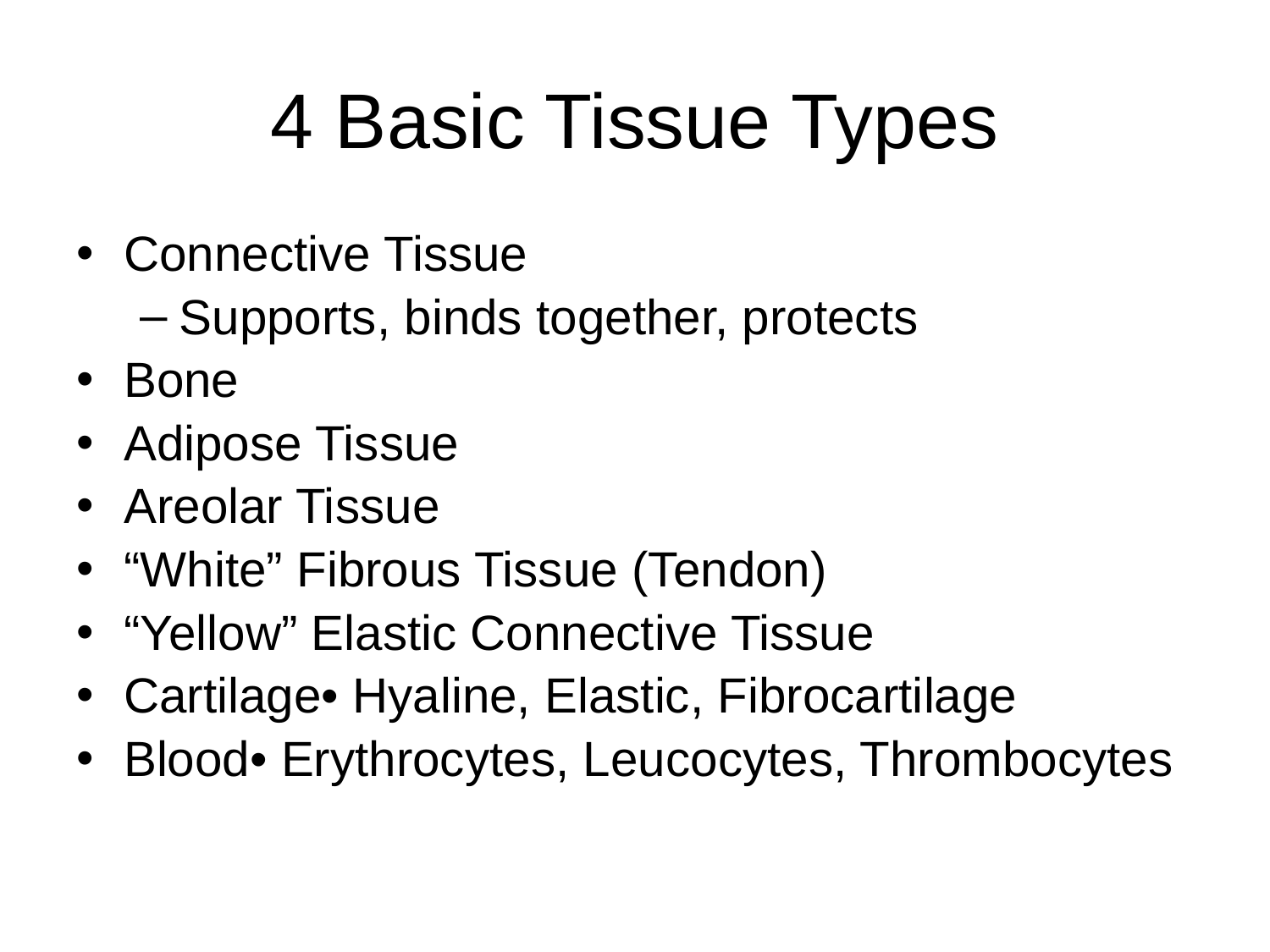

# 4 Basic Tissue Types
Connective Tissue
Supports, binds together, protects
Bone
Adipose Tissue
Areolar Tissue
“White” Fibrous Tissue (Tendon)
“Yellow” Elastic Connective Tissue
Cartilage• Hyaline, Elastic, Fibrocartilage
Blood• Erythrocytes, Leucocytes, Thrombocytes